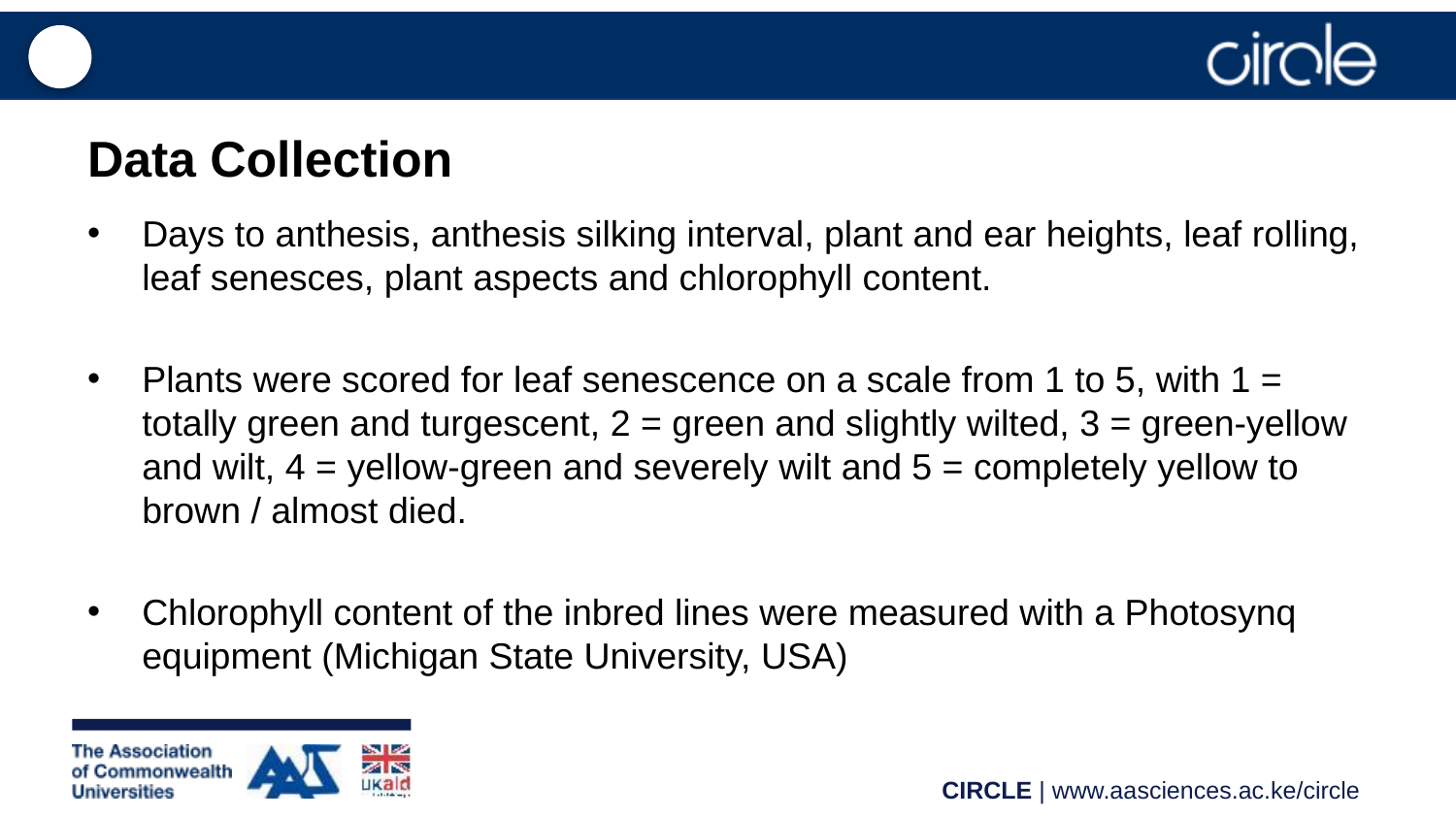

# Data Collection
Days to anthesis, anthesis silking interval, plant and ear heights, leaf rolling, leaf senesces, plant aspects and chlorophyll content.

Plants were scored for leaf senescence on a scale from 1 to 5, with 1 = totally green and turgescent, 2 = green and slightly wilted, 3 = green-yellow and wilt, 4 = yellow-green and severely wilt and 5 = completely yellow to brown / almost died.

Chlorophyll content of the inbred lines were measured with a Photosynq equipment (Michigan State University, USA)